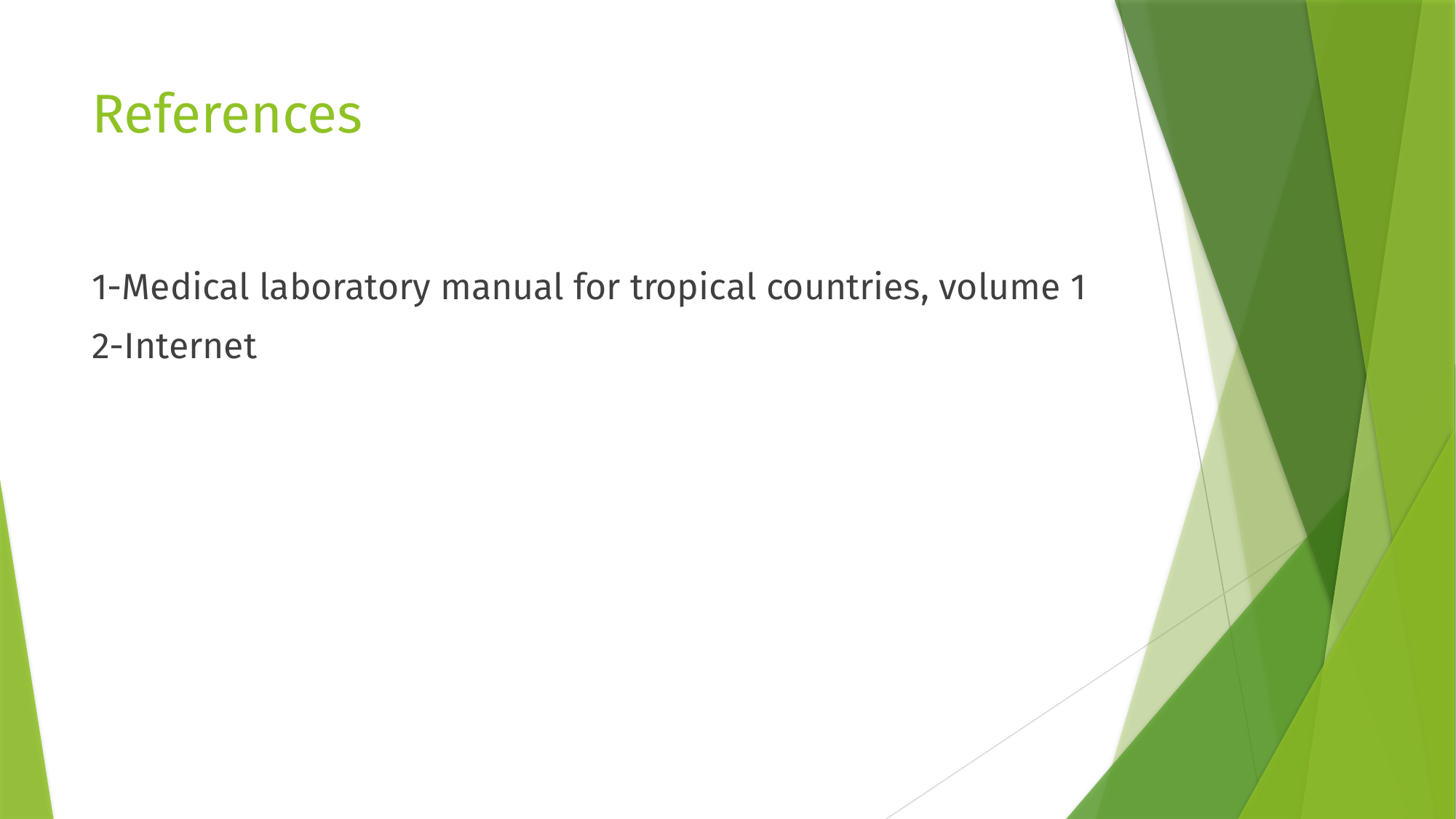

# References
1-Medical laboratory manual for tropical countries, volume 1
2-Internet